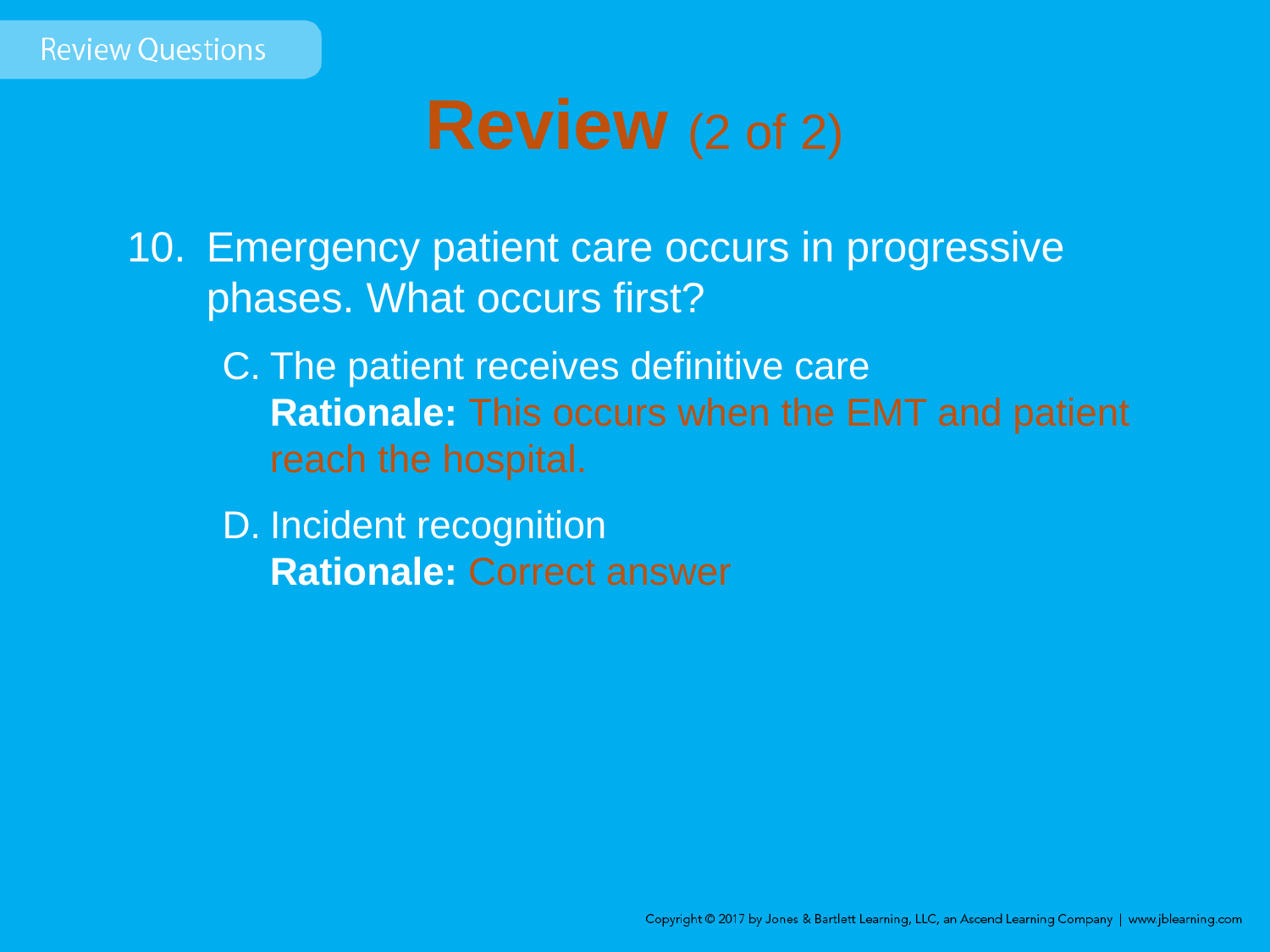

# Review (2 of 2)
Emergency patient care occurs in progressive phases. What occurs first?
The patient receives definitive care
	Rationale: This occurs when the EMT and patient reach the hospital.
Incident recognition
	Rationale: Correct answer